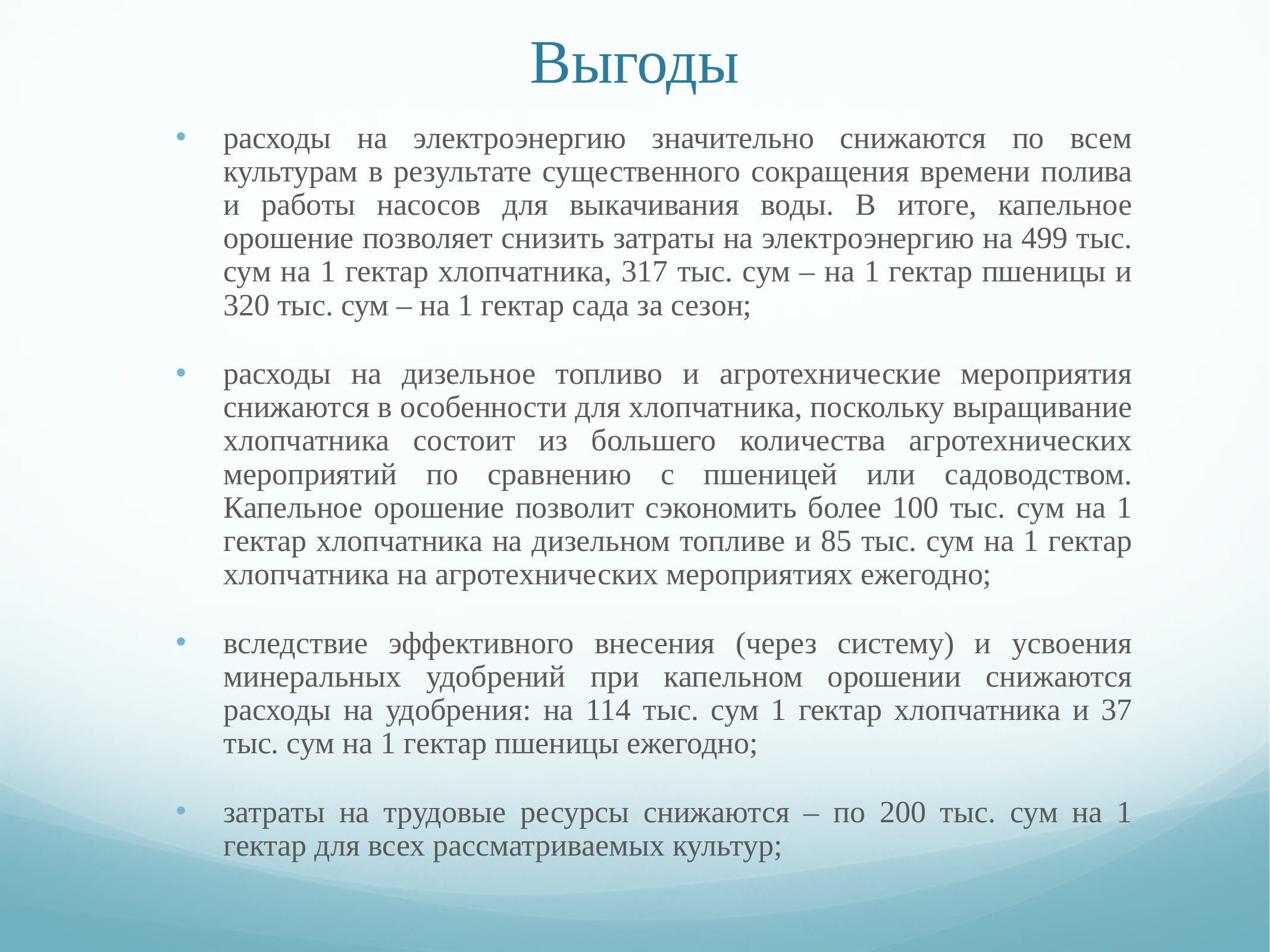

# Выгоды
расходы на электроэнергию значительно снижаются по всем культурам в результате существенного сокращения времени полива и работы насосов для выкачивания воды. В итоге, капельное орошение позволяет снизить затраты на электроэнергию на 499 тыс. сум на 1 гектар хлопчатника, 317 тыс. сум – на 1 гектар пшеницы и 320 тыс. сум – на 1 гектар сада за сезон;
расходы на дизельное топливо и агротехнические мероприятия снижаются в особенности для хлопчатника, поскольку выращивание хлопчатника состоит из большего количества агротехнических мероприятий по сравнению с пшеницей или садоводством. Капельное орошение позволит сэкономить более 100 тыс. сум на 1 гектар хлопчатника на дизельном топливе и 85 тыс. сум на 1 гектар хлопчатника на агротехнических мероприятиях ежегодно;
вследствие эффективного внесения (через систему) и усвоения минеральных удобрений при капельном орошении снижаются расходы на удобрения: на 114 тыс. сум 1 гектар хлопчатника и 37 тыс. сум на 1 гектар пшеницы ежегодно;
затраты на трудовые ресурсы снижаются – по 200 тыс. сум на 1 гектар для всех рассматриваемых культур;